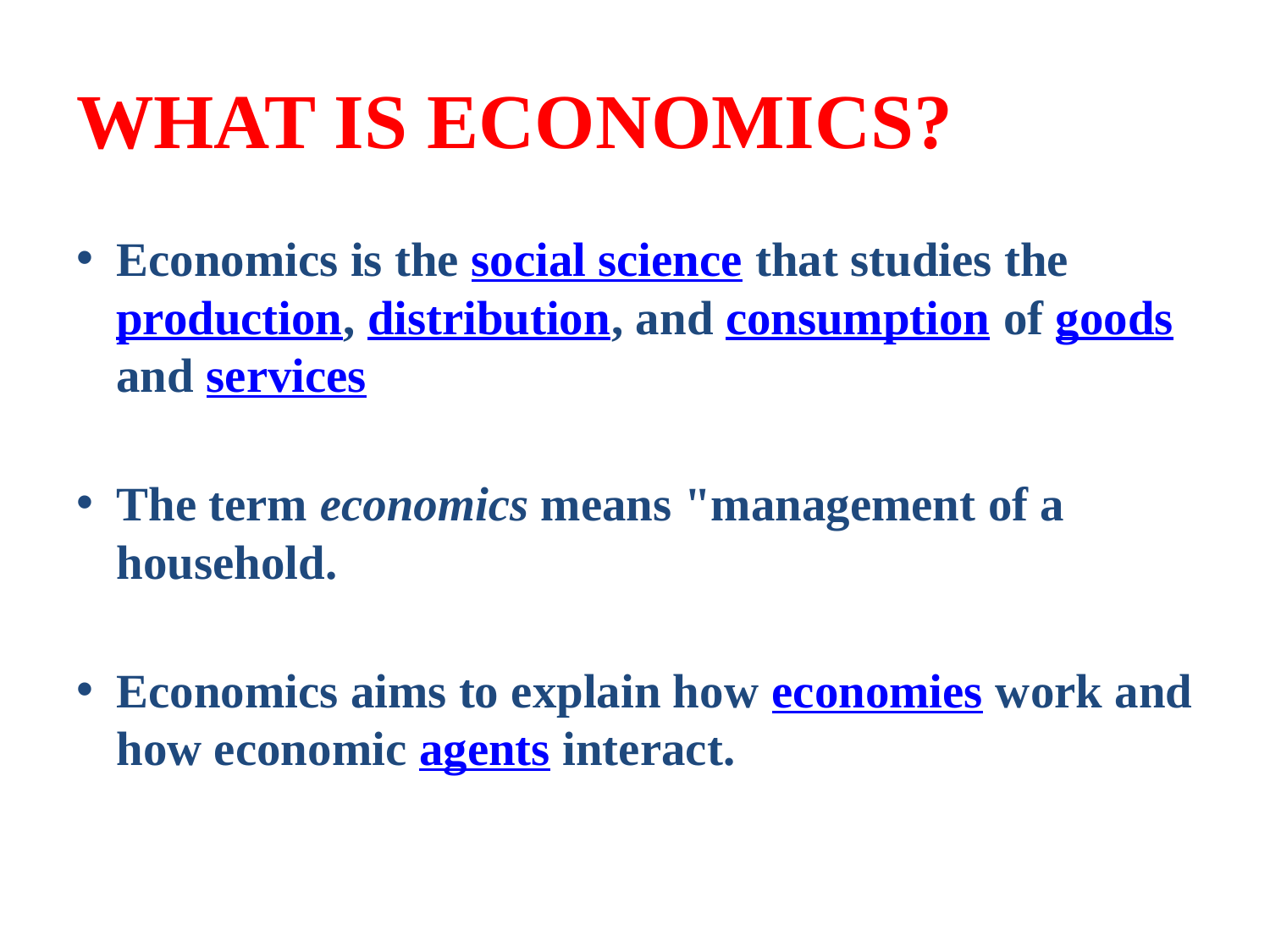

# WHAT IS ECONOMICS?
Economics is the social science that studies the production, distribution, and consumption of goods and services

The term economics means "management of a household.

Economics aims to explain how economies work and how economic agents interact.